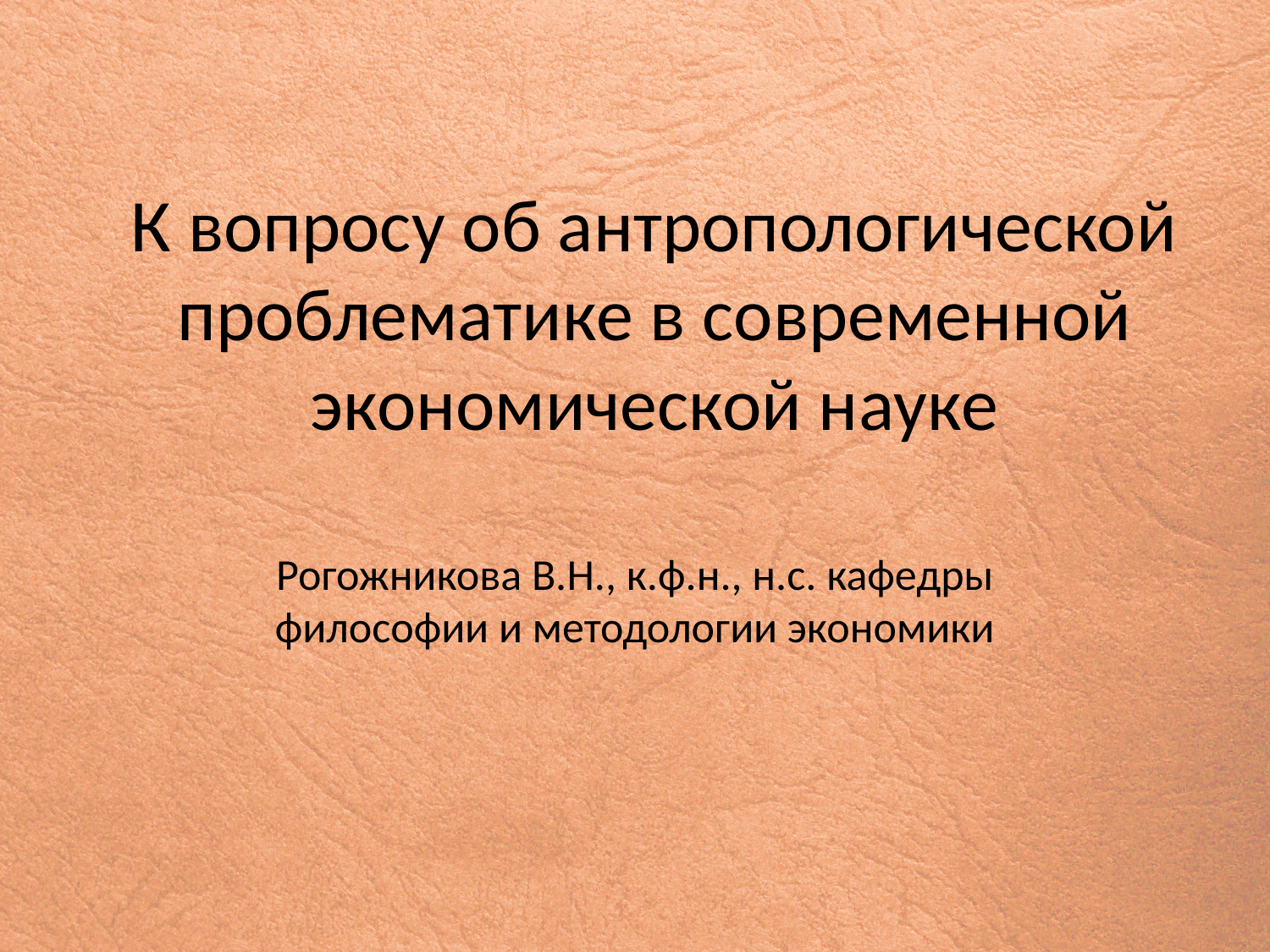

# К вопросу об антропологической проблематике в современной экономической науке
Рогожникова В.Н., к.ф.н., н.с. кафедры философии и методологии экономики